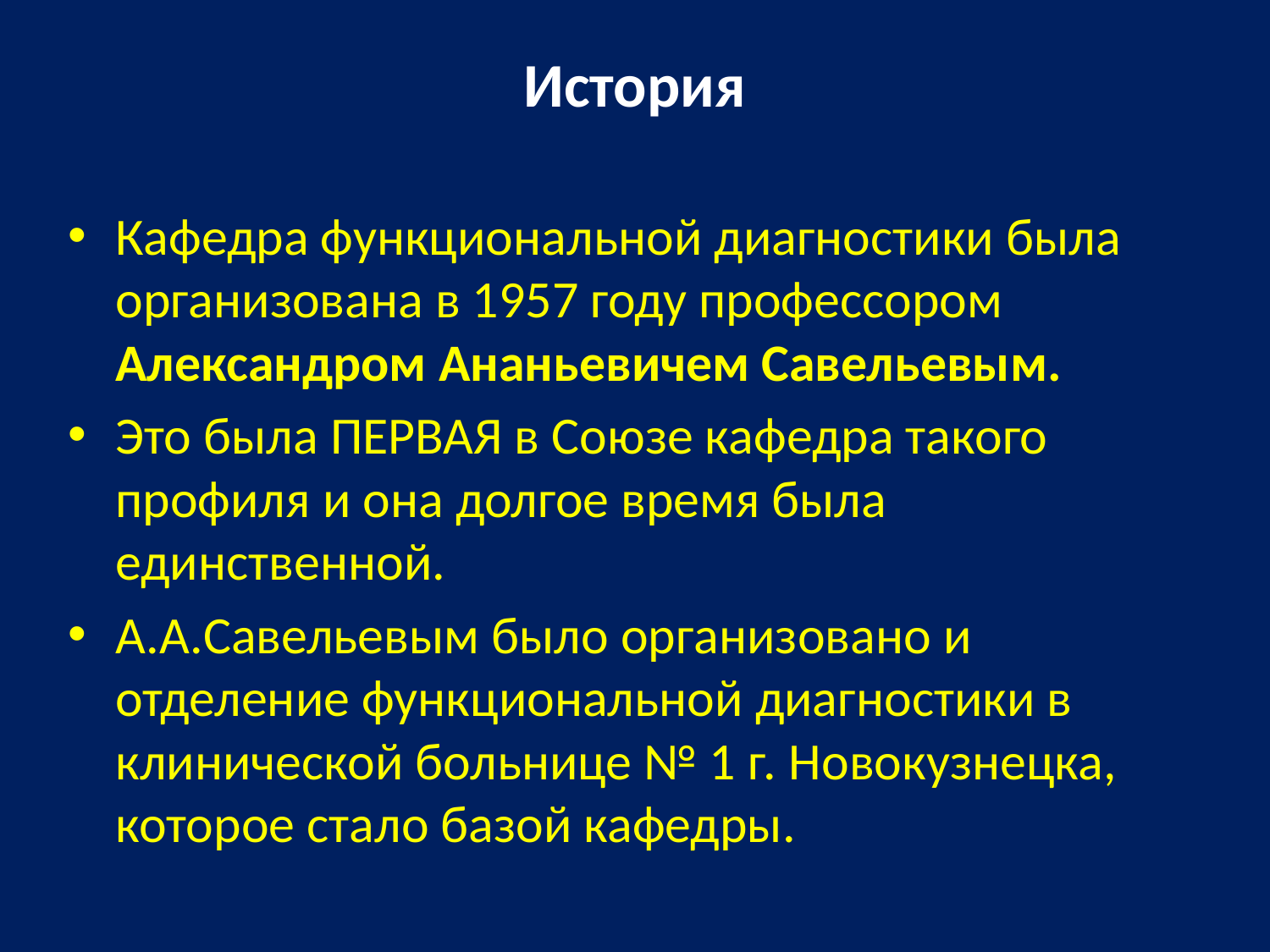

# История
Кафедра функциональной диагностики была организована в 1957 году профессором Александром Ананьевичем Савельевым.
Это была ПЕРВАЯ в Союзе кафедра такого профиля и она долгое время была единственной.
А.А.Савельевым было организовано и отделение функциональной диагностики в клинической больнице № 1 г. Новокузнецка, которое стало базой кафедры.